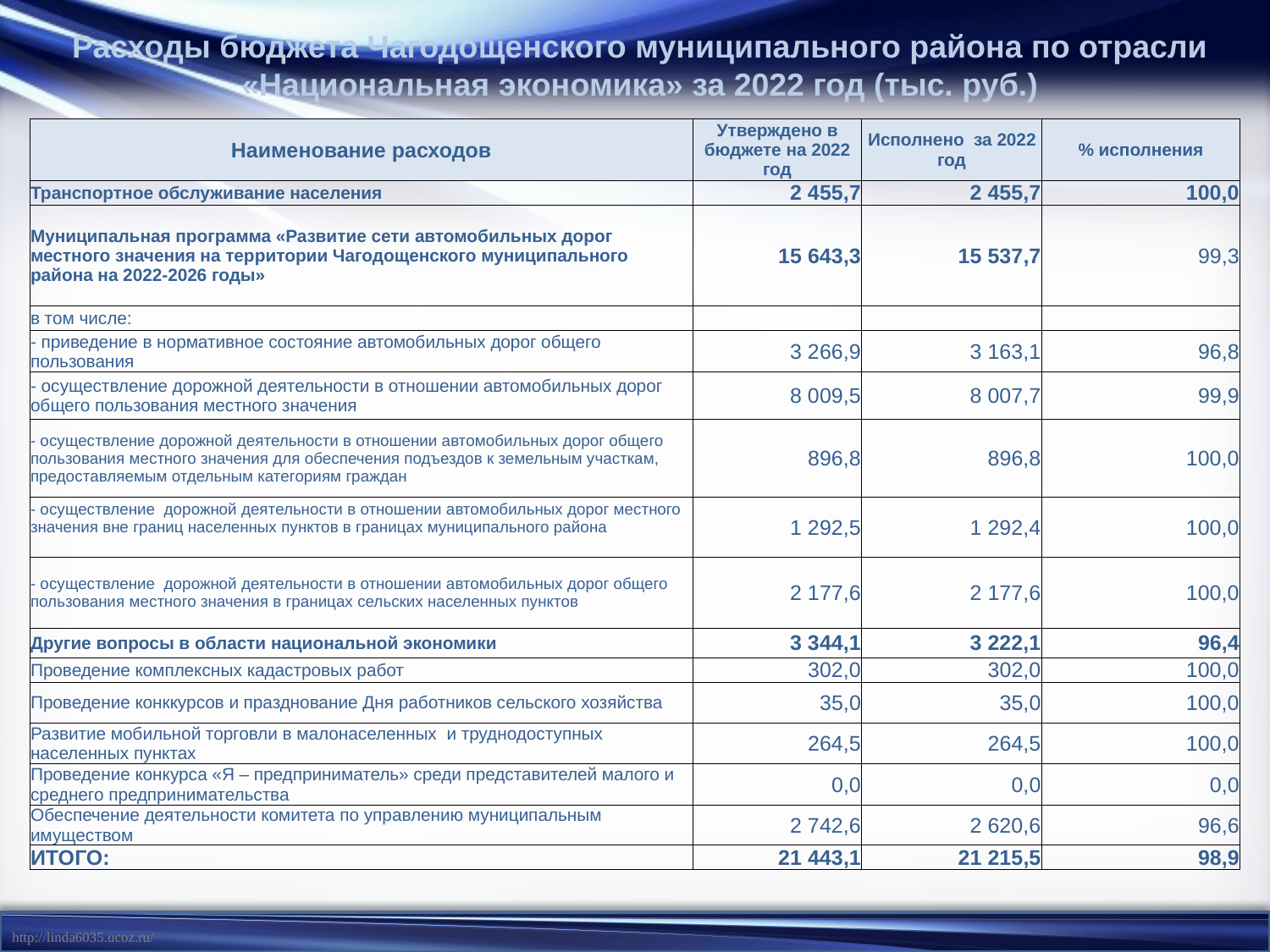

Расходы бюджета Чагодощенского муниципального района по отрасли «Национальная экономика» за 2022 год (тыс. руб.)
| Наименование расходов | Утверждено в бюджете на 2022 год | Исполнено за 2022 год | % исполнения |
| --- | --- | --- | --- |
| Транспортное обслуживание населения | 2 455,7 | 2 455,7 | 100,0 |
| Муниципальная программа «Развитие сети автомобильных дорог местного значения на территории Чагодощенского муниципального района на 2022-2026 годы» | 15 643,3 | 15 537,7 | 99,3 |
| в том числе: |  |  |  |
| - приведение в нормативное состояние автомобильных дорог общего пользования | 3 266,9 | 3 163,1 | 96,8 |
| - осуществление дорожной деятельности в отношении автомобильных дорог общего пользования местного значения | 8 009,5 | 8 007,7 | 99,9 |
| - осуществление дорожной деятельности в отношении автомобильных дорог общего пользования местного значения для обеспечения подъездов к земельным участкам, предоставляемым отдельным категориям граждан | 896,8 | 896,8 | 100,0 |
| - осуществление дорожной деятельности в отношении автомобильных дорог местного значения вне границ населенных пунктов в границах муниципального района | 1 292,5 | 1 292,4 | 100,0 |
| - осуществление дорожной деятельности в отношении автомобильных дорог общего пользования местного значения в границах сельских населенных пунктов | 2 177,6 | 2 177,6 | 100,0 |
| Другие вопросы в области национальной экономики | 3 344,1 | 3 222,1 | 96,4 |
| Проведение комплексных кадастровых работ | 302,0 | 302,0 | 100,0 |
| Проведение конккурсов и празднование Дня работников сельского хозяйства | 35,0 | 35,0 | 100,0 |
| Развитие мобильной торговли в малонаселенных и труднодоступных населенных пунктах | 264,5 | 264,5 | 100,0 |
| Проведение конкурса «Я – предприниматель» среди представителей малого и среднего предпринимательства | 0,0 | 0,0 | 0,0 |
| Обеспечение деятельности комитета по управлению муниципальным имуществом | 2 742,6 | 2 620,6 | 96,6 |
| ИТОГО: | 21 443,1 | 21 215,5 | 98,9 |